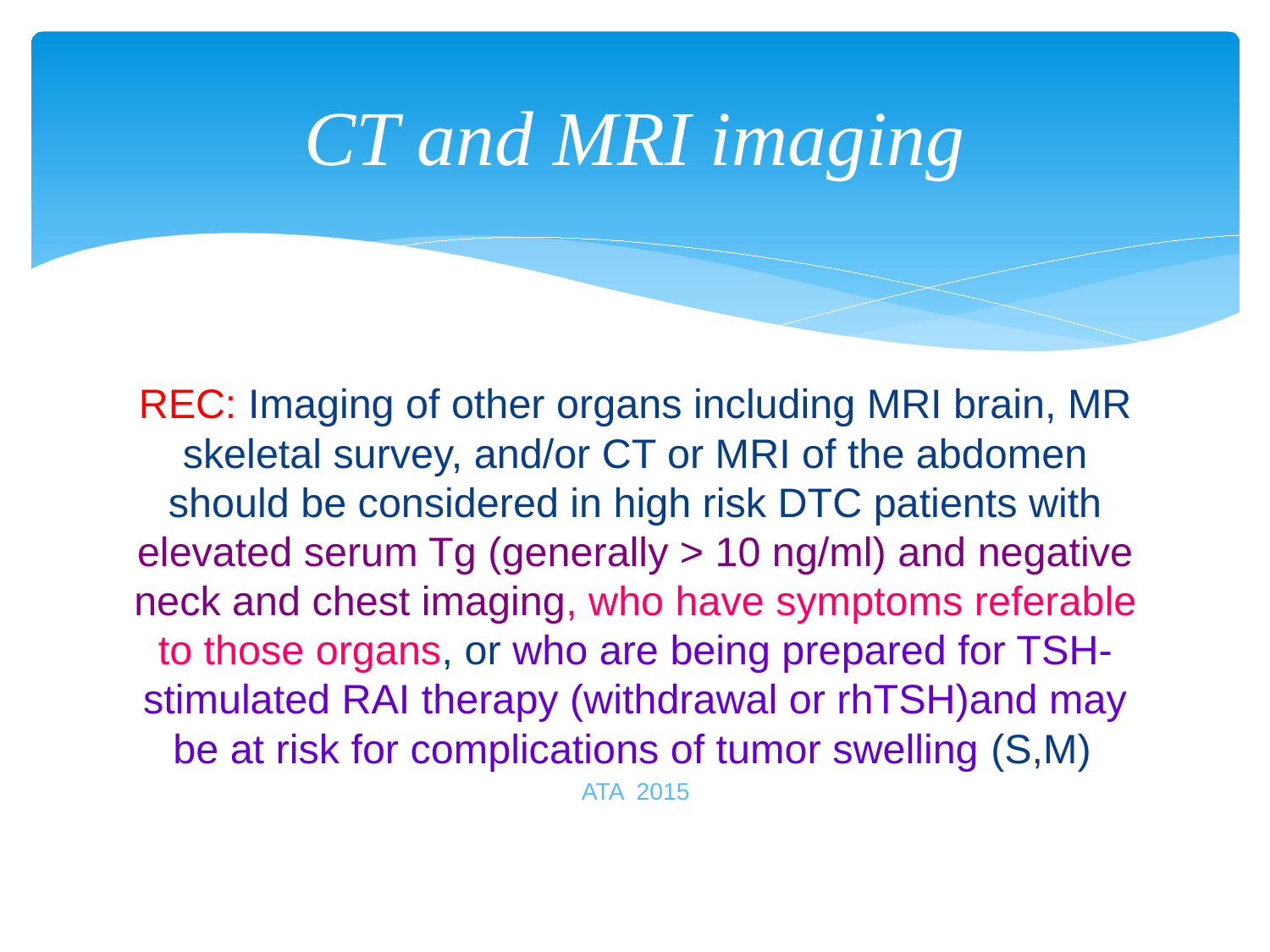

# CT and MRI imaging
REC: Imaging of other organs including MRI brain, MR skeletal survey, and/or CT or MRI of the abdomen should be considered in high risk DTC patients with elevated serum Tg (generally > 10 ng/ml) and negative neck and chest imaging, who have symptoms referable to those organs, or who are being prepared for TSH-stimulated RAI therapy (withdrawal or rhTSH)and may be at risk for complications of tumor swelling (S,M)
ATA  2015